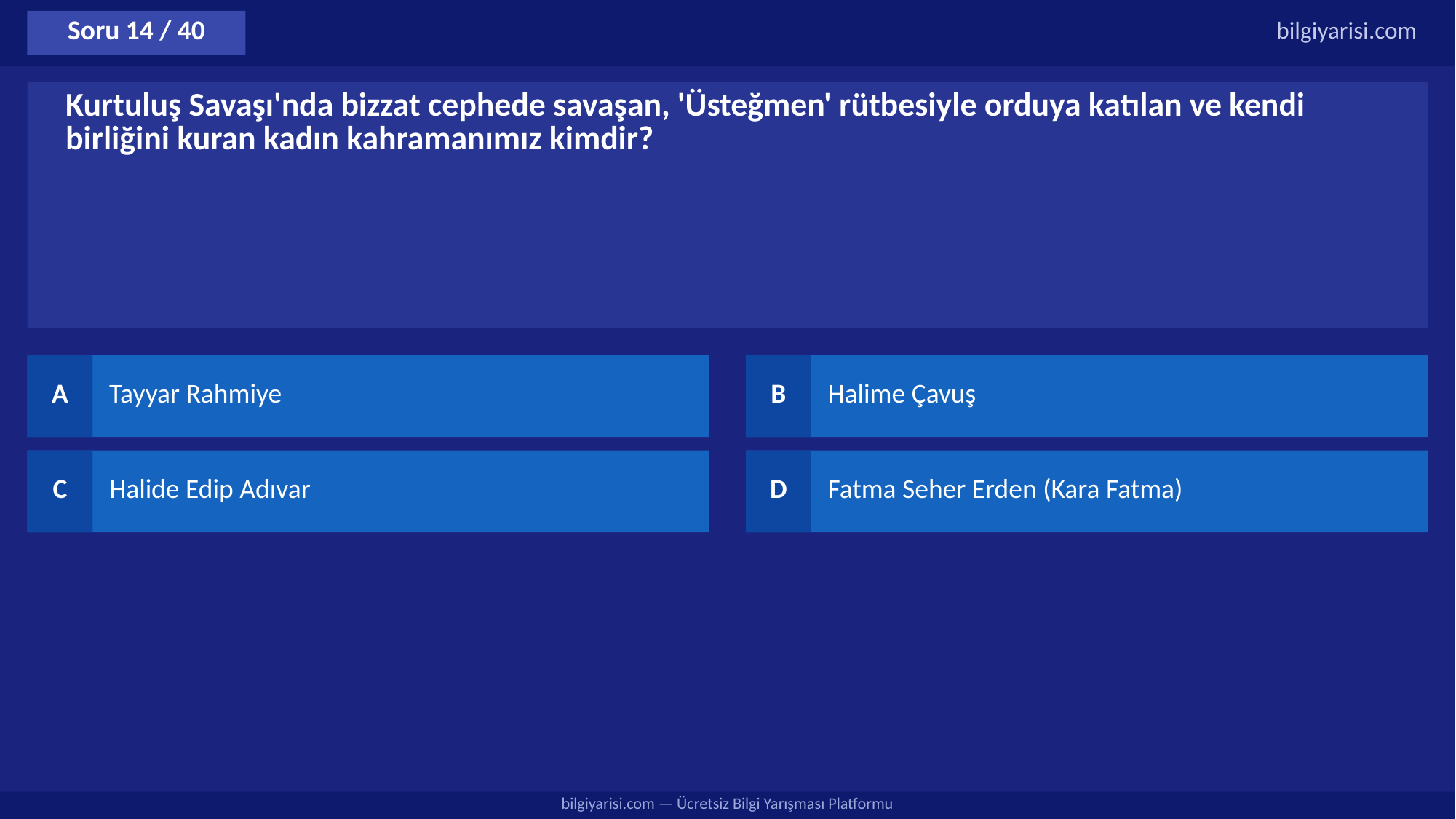

Soru 14 / 40
bilgiyarisi.com

Kurtuluş Savaşı'nda bizzat cephede savaşan, 'Üsteğmen' rütbesiyle orduya katılan ve kendi birliğini kuran kadın kahramanımız kimdir?

A
Tayyar Rahmiye

B
Halime Çavuş

C
Halide Edip Adıvar

D
Fatma Seher Erden (Kara Fatma)
bilgiyarisi.com — Ücretsiz Bilgi Yarışması Platformu